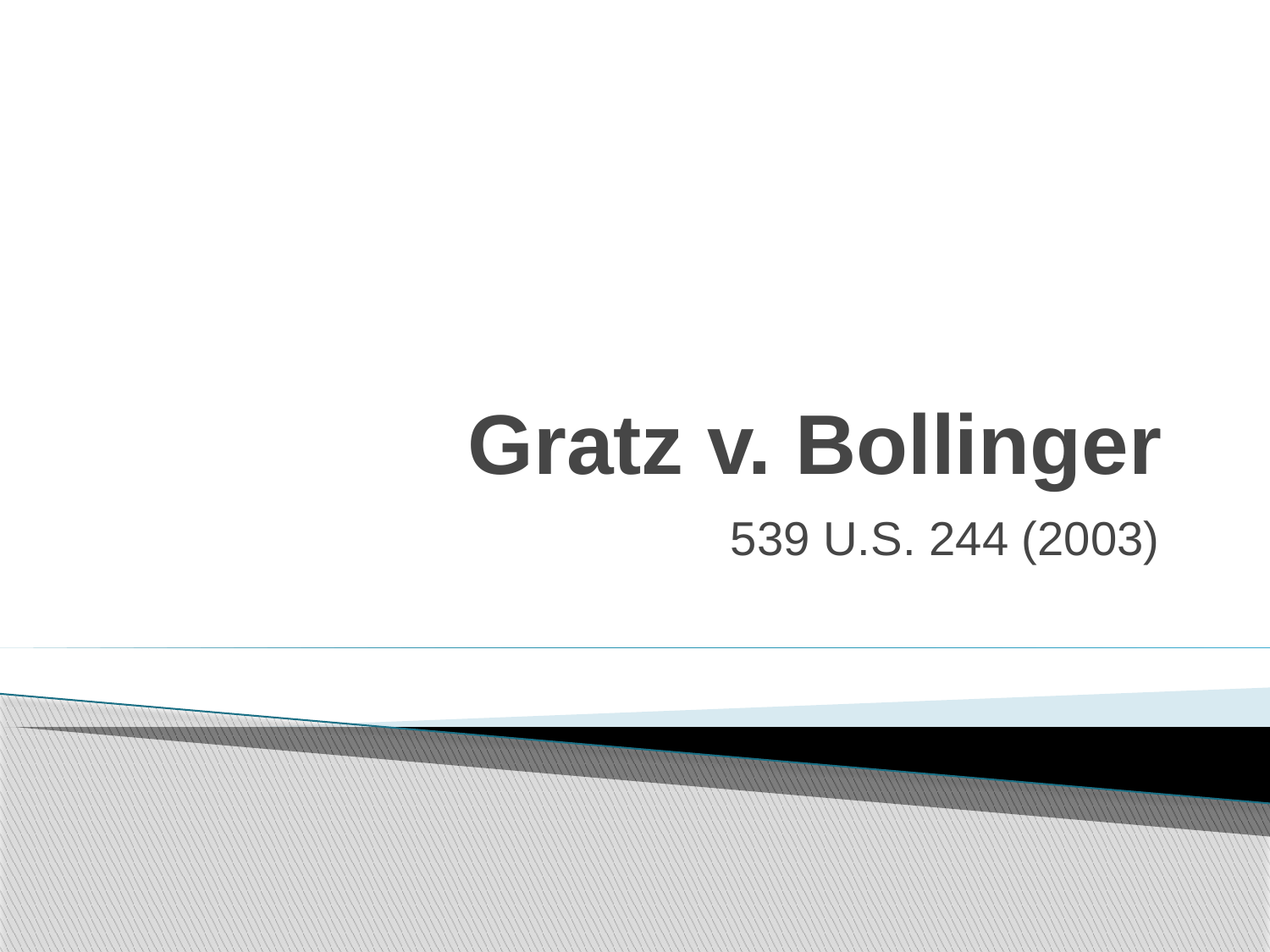

# Gratz v. Bollinger
539 U.S. 244 (2003)